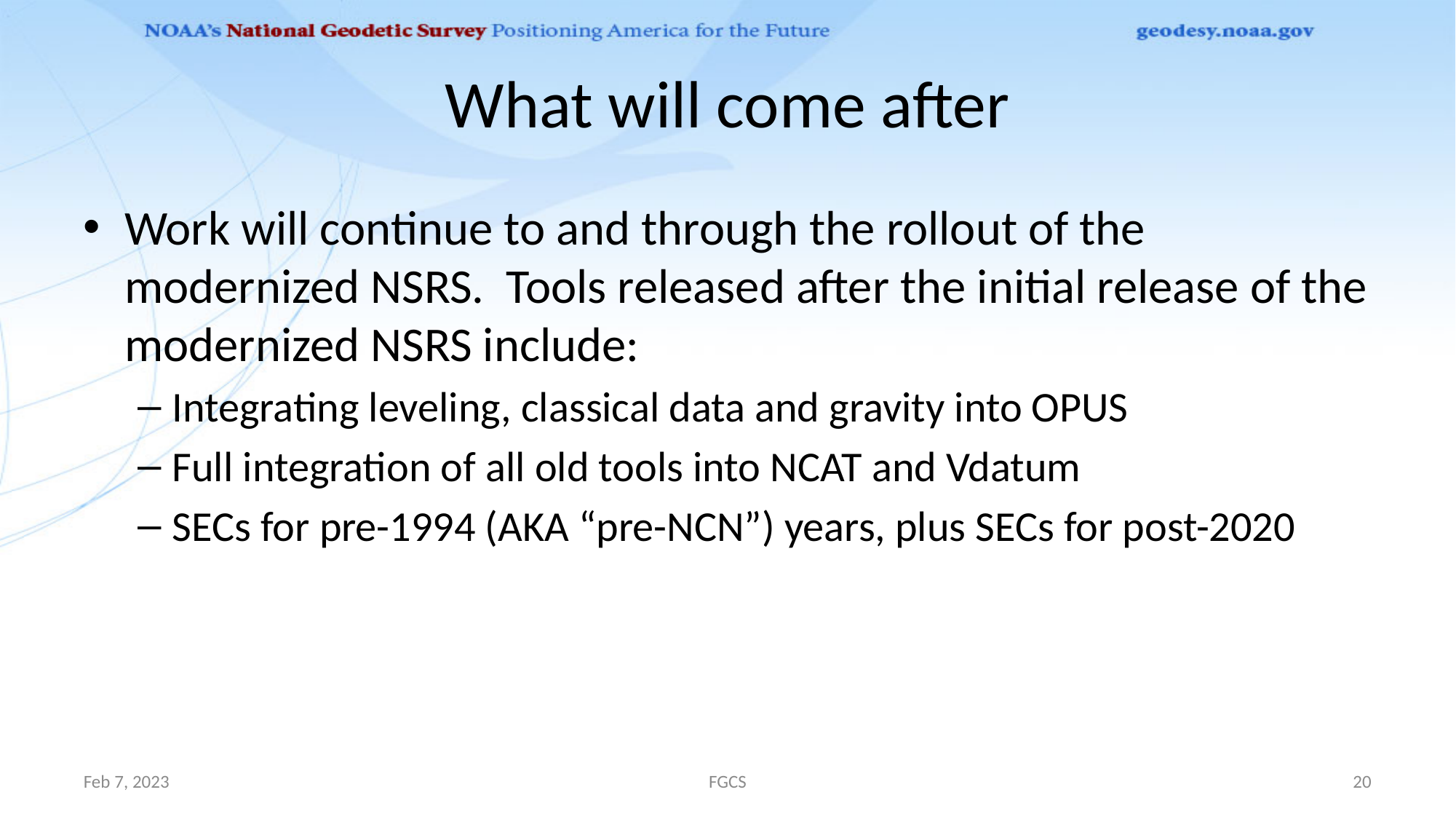

# What will come after
Work will continue to and through the rollout of the modernized NSRS.  Tools released after the initial release of the modernized NSRS include:
Integrating leveling, classical data and gravity into OPUS
Full integration of all old tools into NCAT and Vdatum
SECs for pre-1994 (AKA “pre-NCN”) years, plus SECs for post-2020

Feb 7, 2023
FGCS
20